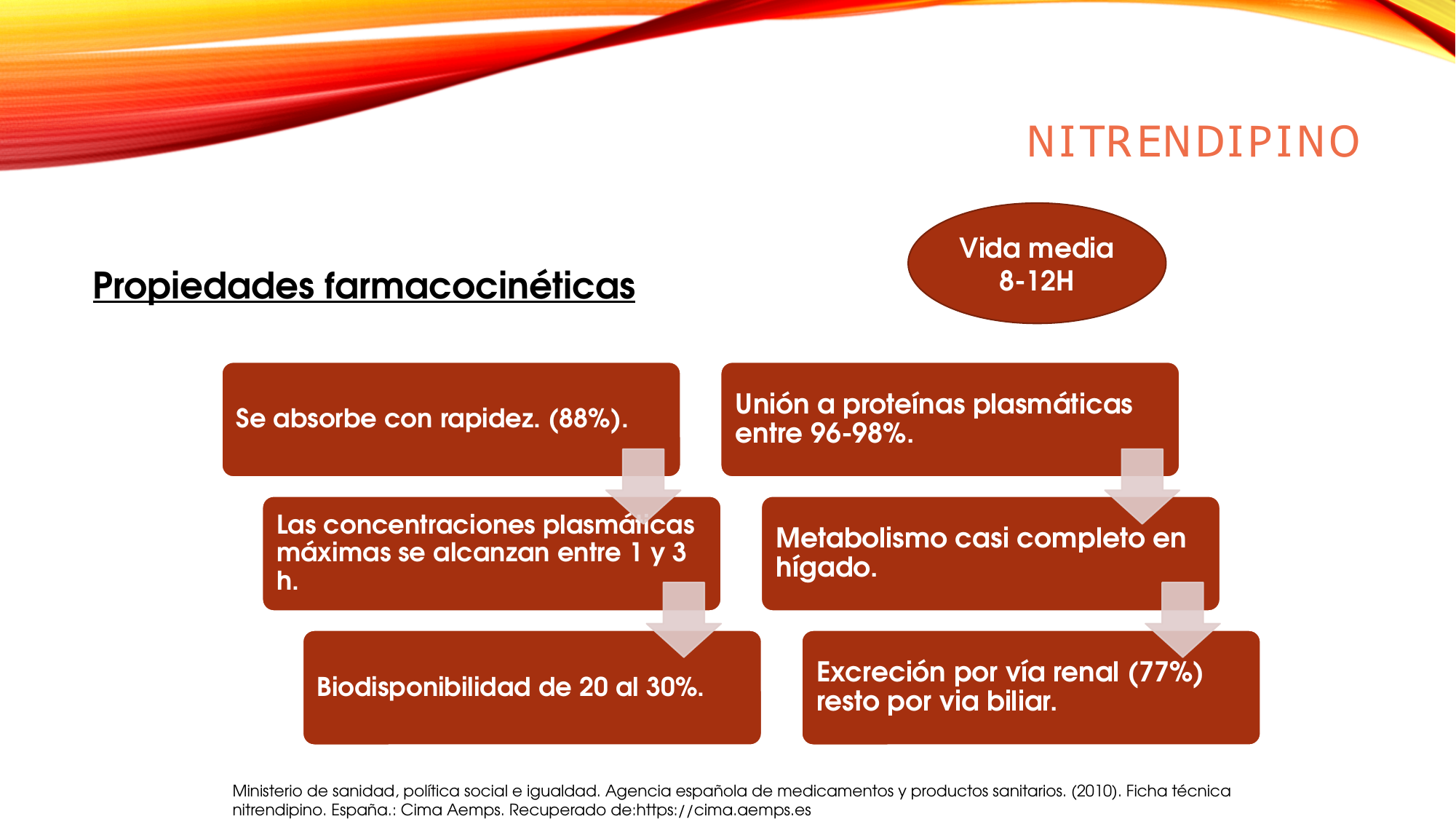

# Nitrendipino
Vida media 8-12H
Propiedades farmacocinéticas

Se absorbe con rapidez. (88%).
Las concentraciones plasmáticas máximas se alcanzan entre 1 y 3 h.
Biodisponibilidad de 20 al 30%.

Unión a proteínas plasmáticas entre 96-98%.
Metabolismo casi completo en hígado.
Excreción por vía renal (77%) resto por via biliar.

Ministerio de sanidad, política social e igualdad. Agencia española de medicamentos y productos sanitarios. (2010). Ficha técnica nitrendipino. España.: Cima Aemps. Recuperado de:https://cima.aemps.es